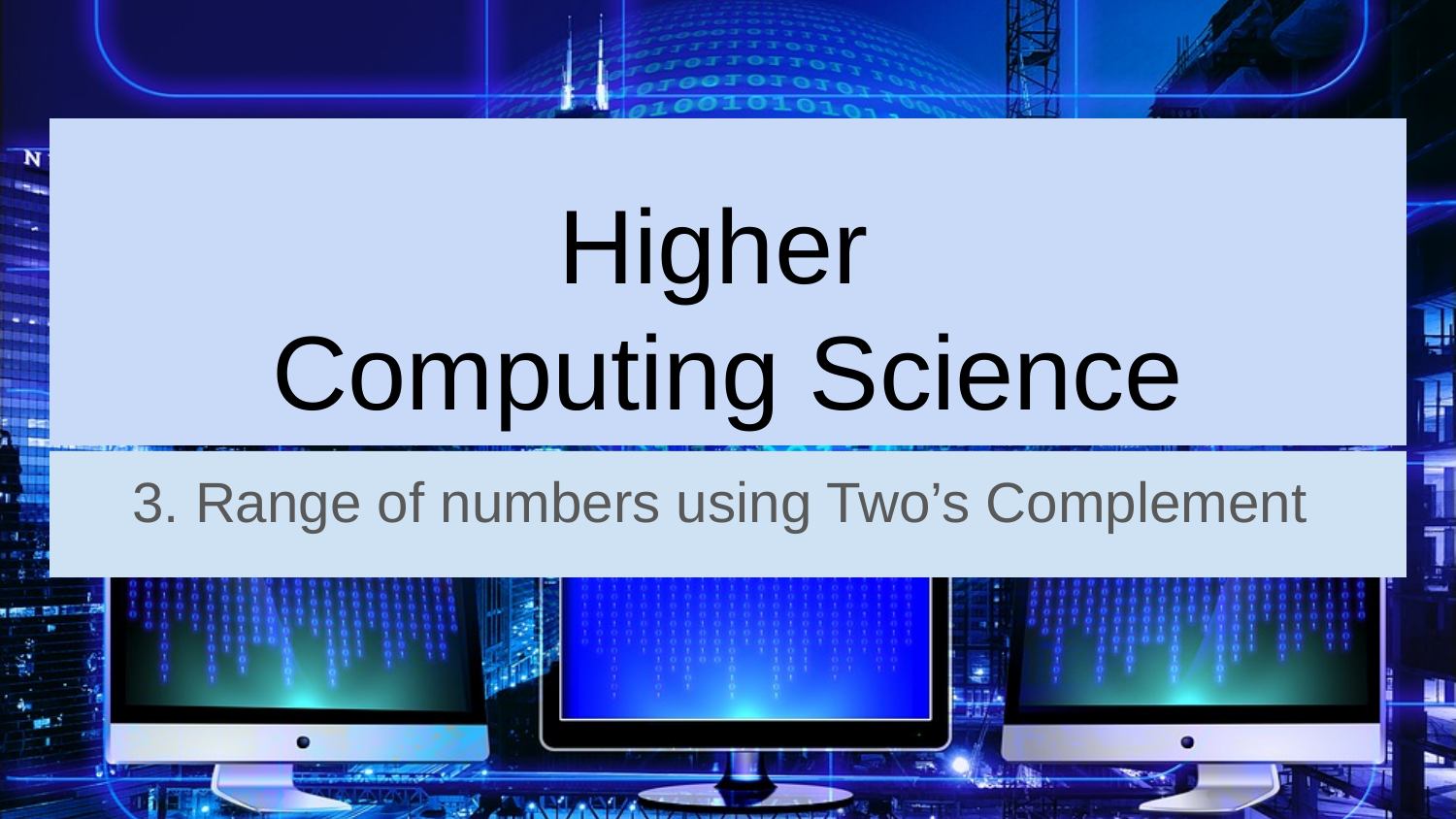

# Higher
Computing Science
3. Range of numbers using Two’s Complement